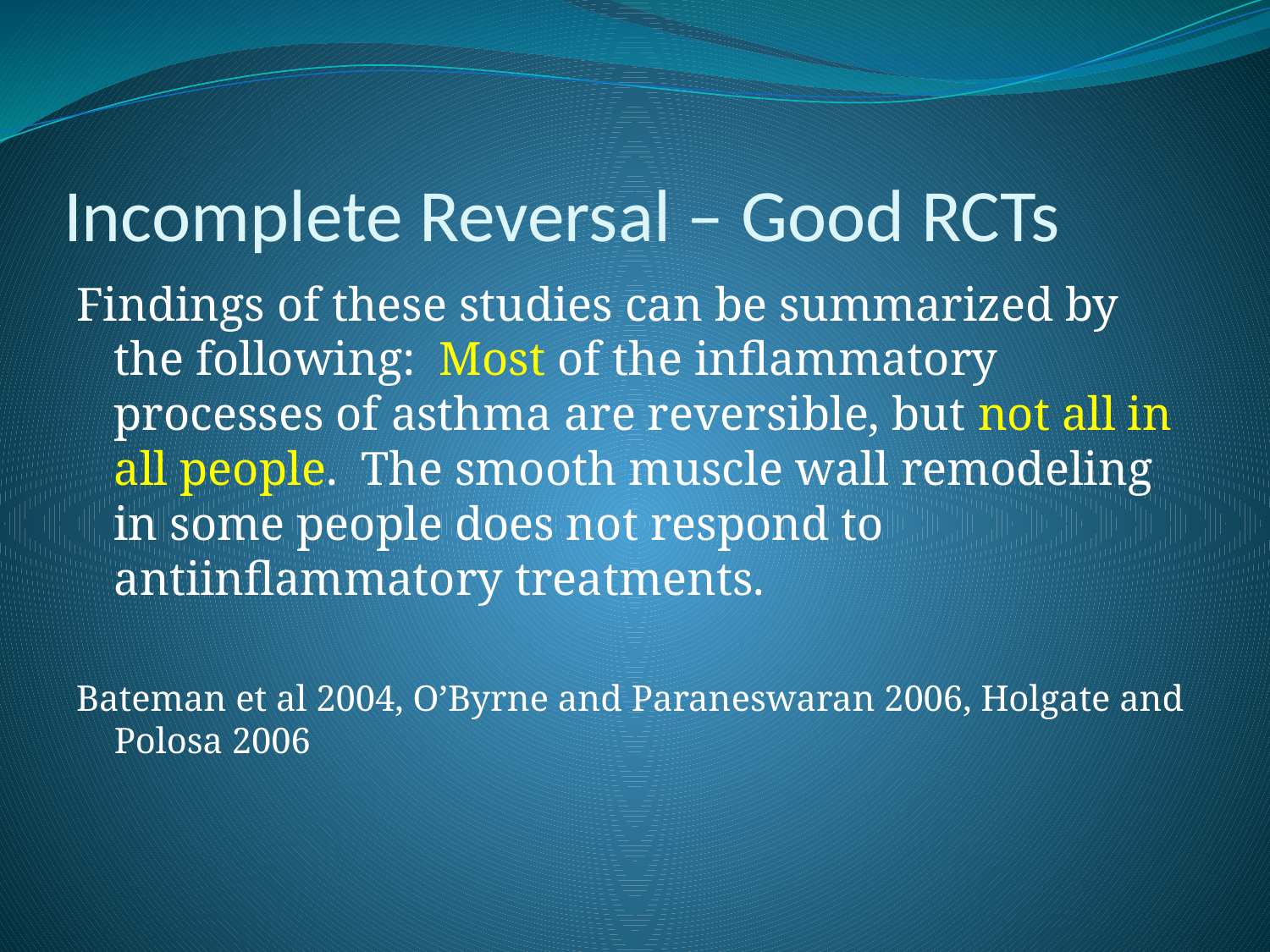

# Incomplete Reversal – Good RCTs
Findings of these studies can be summarized by the following:  Most of the inflammatory processes of asthma are reversible, but not all in all people.  The smooth muscle wall remodeling in some people does not respond to antiinflammatory treatments.

Bateman et al 2004, O’Byrne and Paraneswaran 2006, Holgate and Polosa 2006